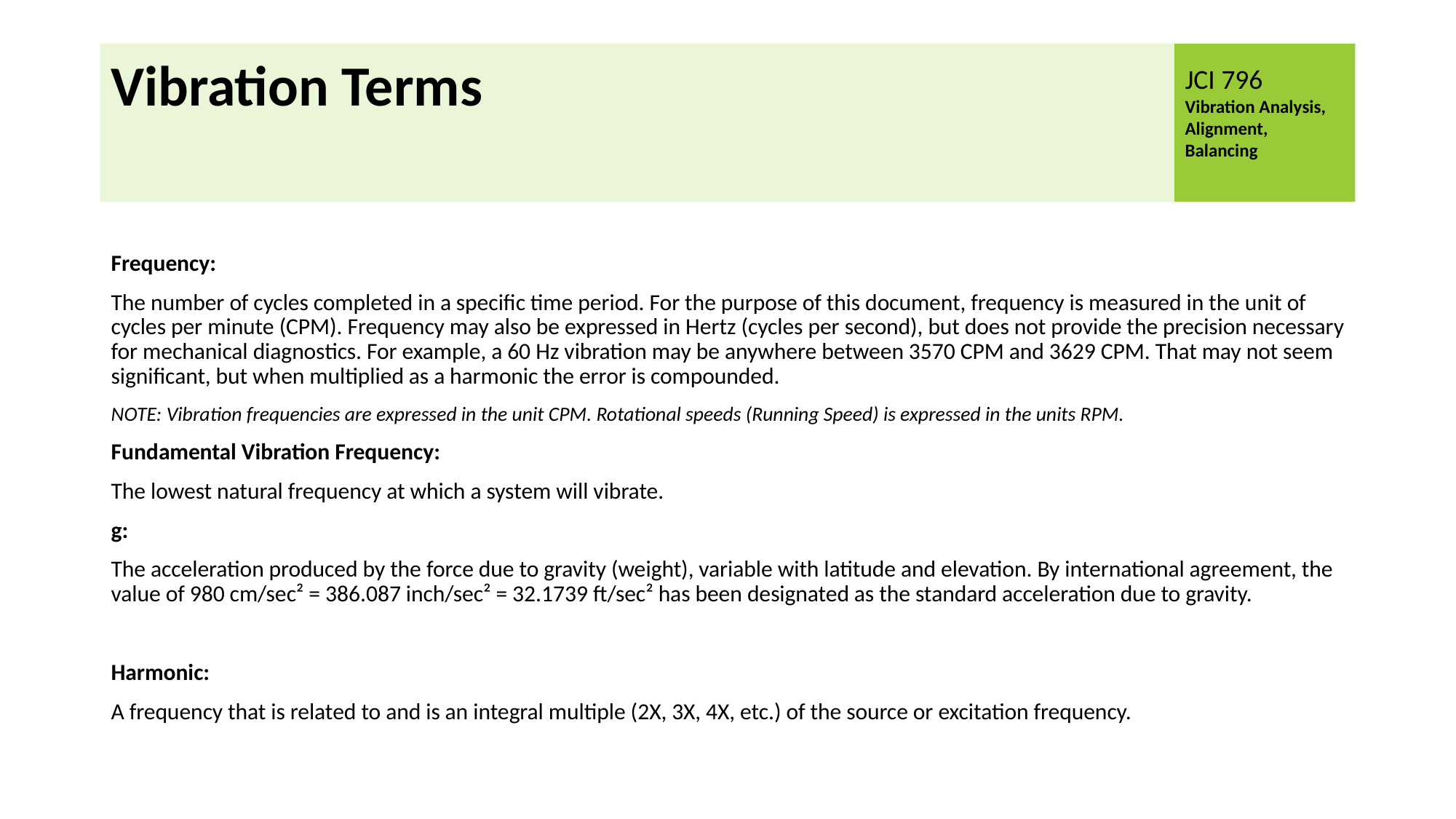

# Vibration Terms
Frequency:
The number of cycles completed in a specific time period. For the purpose of this document, frequency is measured in the unit of cycles per minute (CPM). Frequency may also be expressed in Hertz (cycles per second), but does not provide the precision necessary for mechanical diagnostics. For example, a 60 Hz vibration may be anywhere between 3570 CPM and 3629 CPM. That may not seem significant, but when multiplied as a harmonic the error is compounded.
NOTE: Vibration frequencies are expressed in the unit CPM. Rotational speeds (Running Speed) is expressed in the units RPM.
Fundamental Vibration Frequency:
The lowest natural frequency at which a system will vibrate.
g:
The acceleration produced by the force due to gravity (weight), variable with latitude and elevation. By international agreement, the value of 980 cm/sec² = 386.087 inch/sec² = 32.1739 ft/sec² has been designated as the standard acceleration due to gravity.

Harmonic:
A frequency that is related to and is an integral multiple (2X, 3X, 4X, etc.) of the source or excitation frequency.